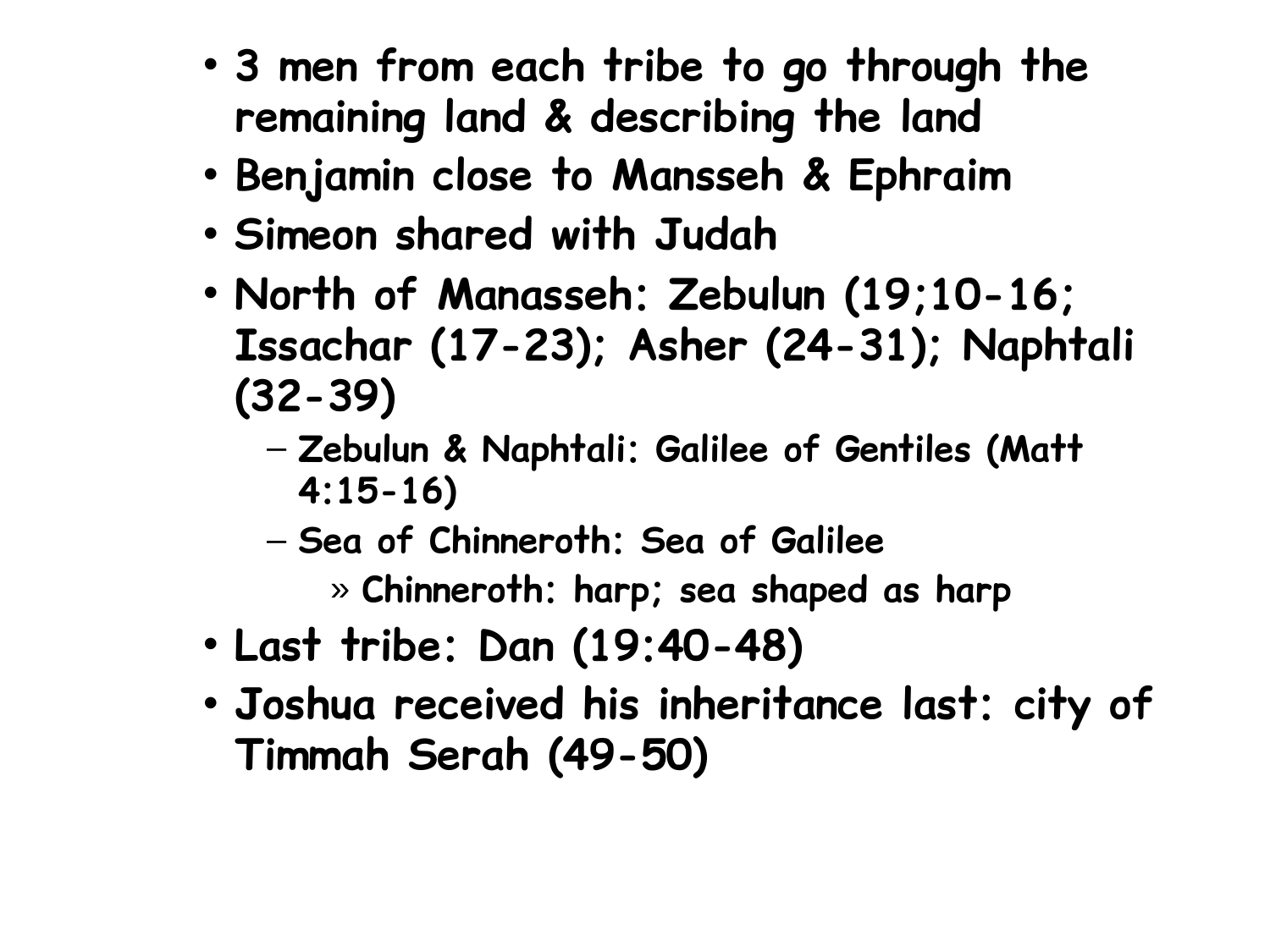

3 men from each tribe to go through the remaining land & describing the land
Benjamin close to Mansseh & Ephraim
Simeon shared with Judah
North of Manasseh: Zebulun (19;10-16; Issachar (17-23); Asher (24-31); Naphtali (32-39)
Zebulun & Naphtali: Galilee of Gentiles (Matt 4:15-16)
Sea of Chinneroth: Sea of Galilee
Chinneroth: harp; sea shaped as harp
Last tribe: Dan (19:40-48)
Joshua received his inheritance last: city of Timmah Serah (49-50)